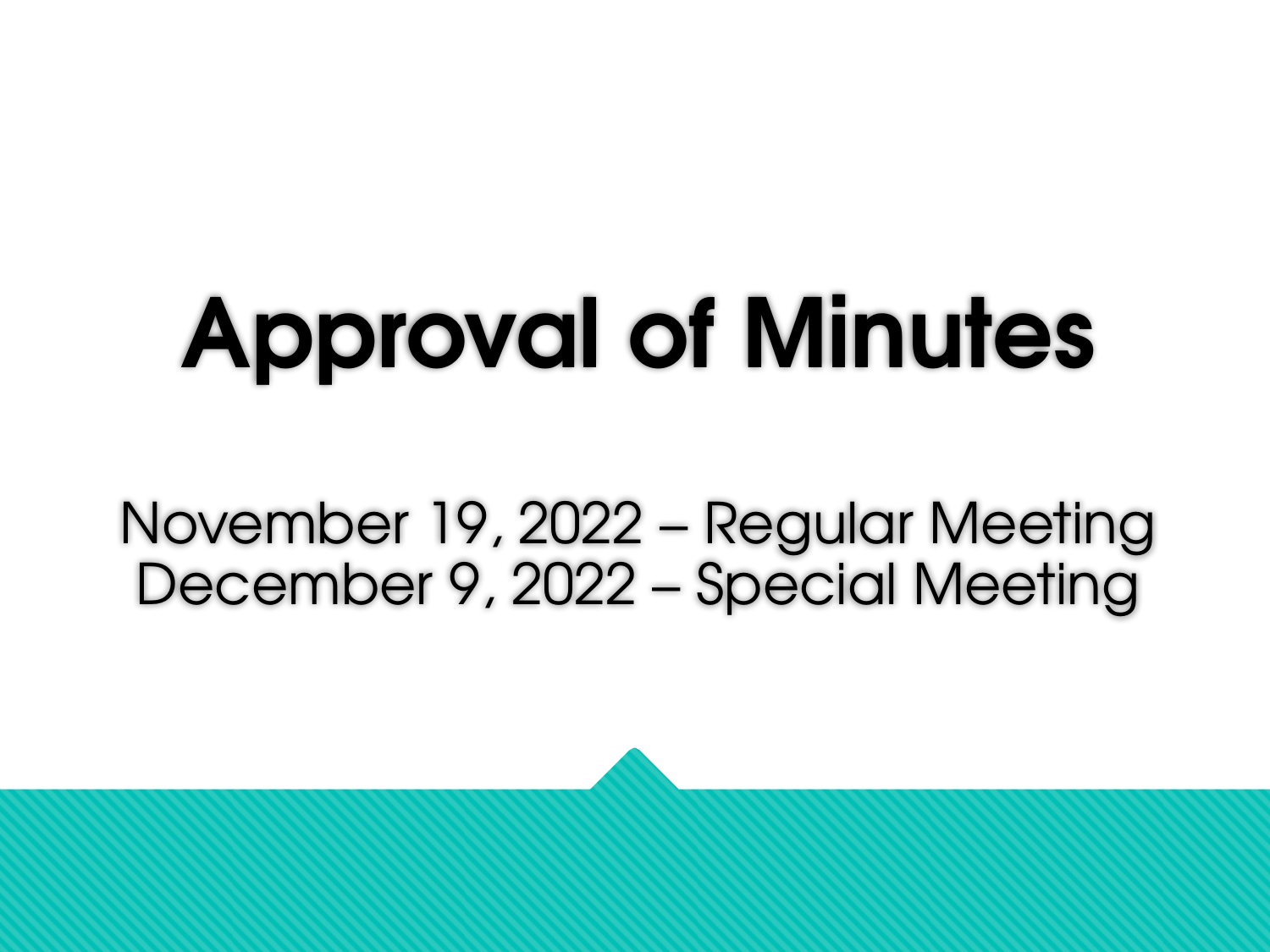

# Approval of Minutes November 19, 2022 – Regular Meeting December 9, 2022 – Special Meeting